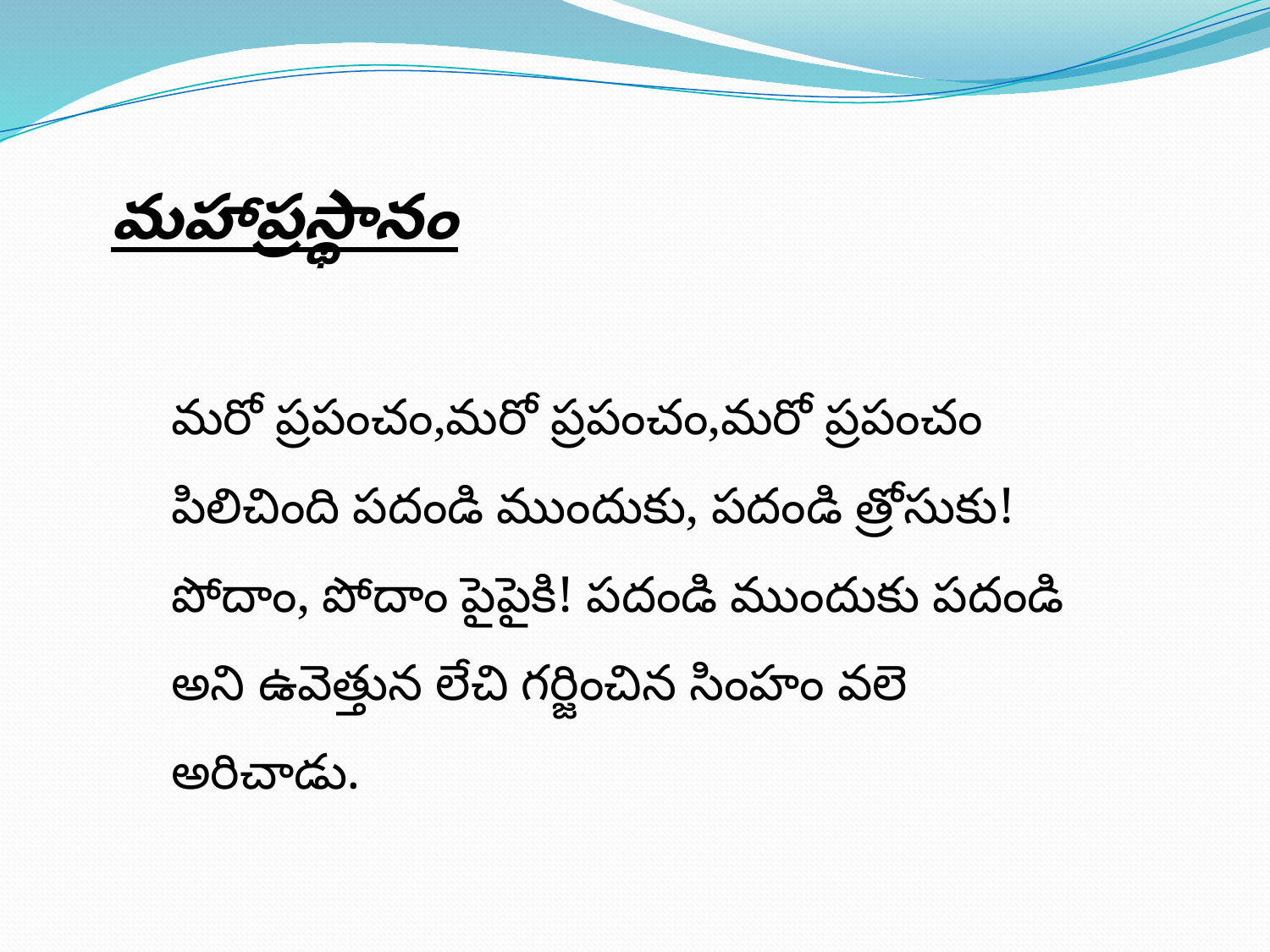

మహాప్రస్థానం
మరో ప్రపంచం,మరో ప్రపంచం,మరో ప్రపంచం పిలిచింది పదండి ముందుకు, పదండి త్రోసుకు! పోదాం, పోదాం పైపైకి! పదండి ముందుకు పదండి అని ఉవెత్తున లేచి గర్జించిన సింహం వలె అరిచాడు.